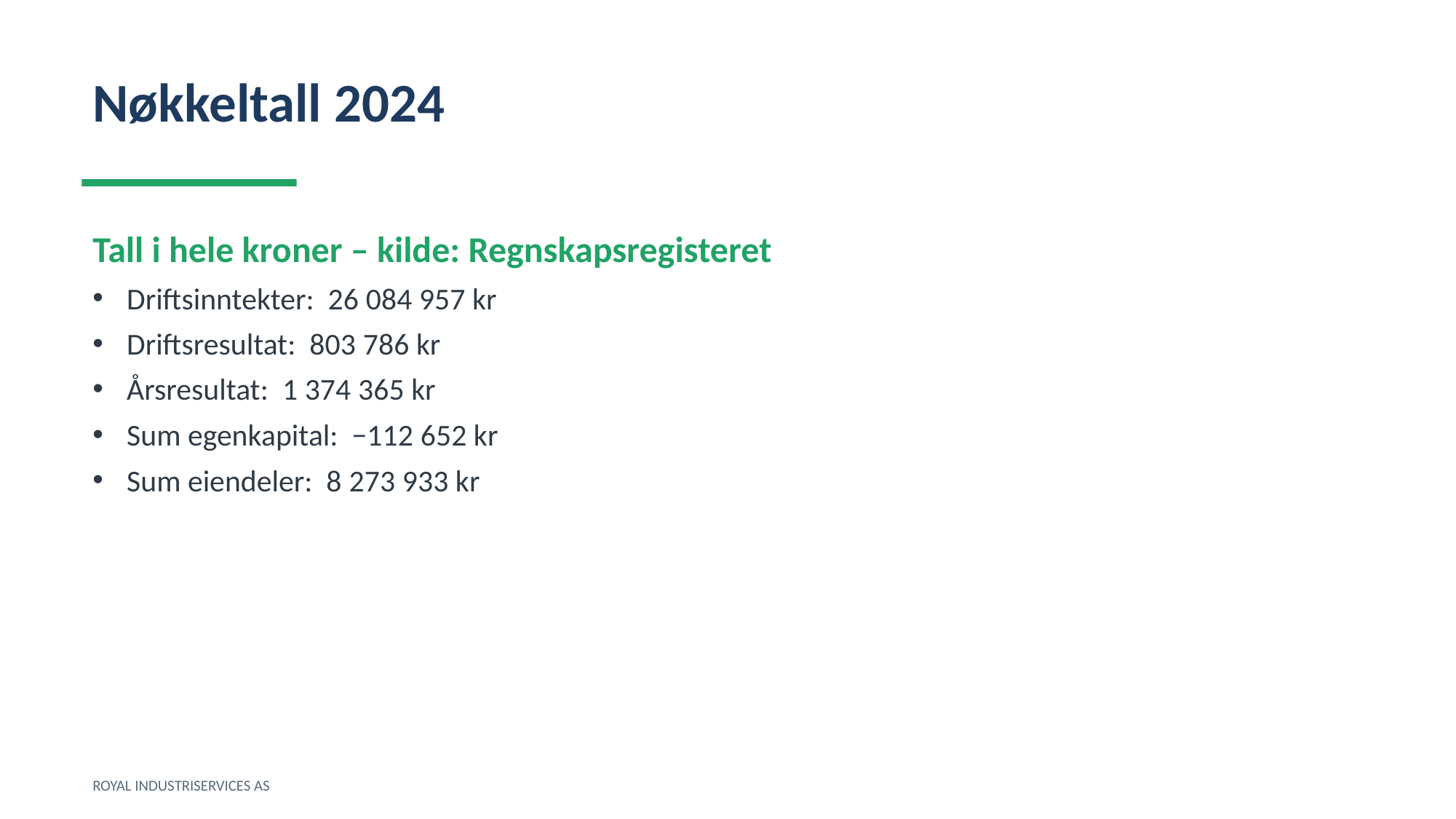

Nøkkeltall 2024

Tall i hele kroner – kilde: Regnskapsregisteret
Driftsinntekter:  26 084 957 kr
Driftsresultat:  803 786 kr
Årsresultat:  1 374 365 kr
Sum egenkapital:  −112 652 kr
Sum eiendeler:  8 273 933 kr
ROYAL INDUSTRISERVICES AS